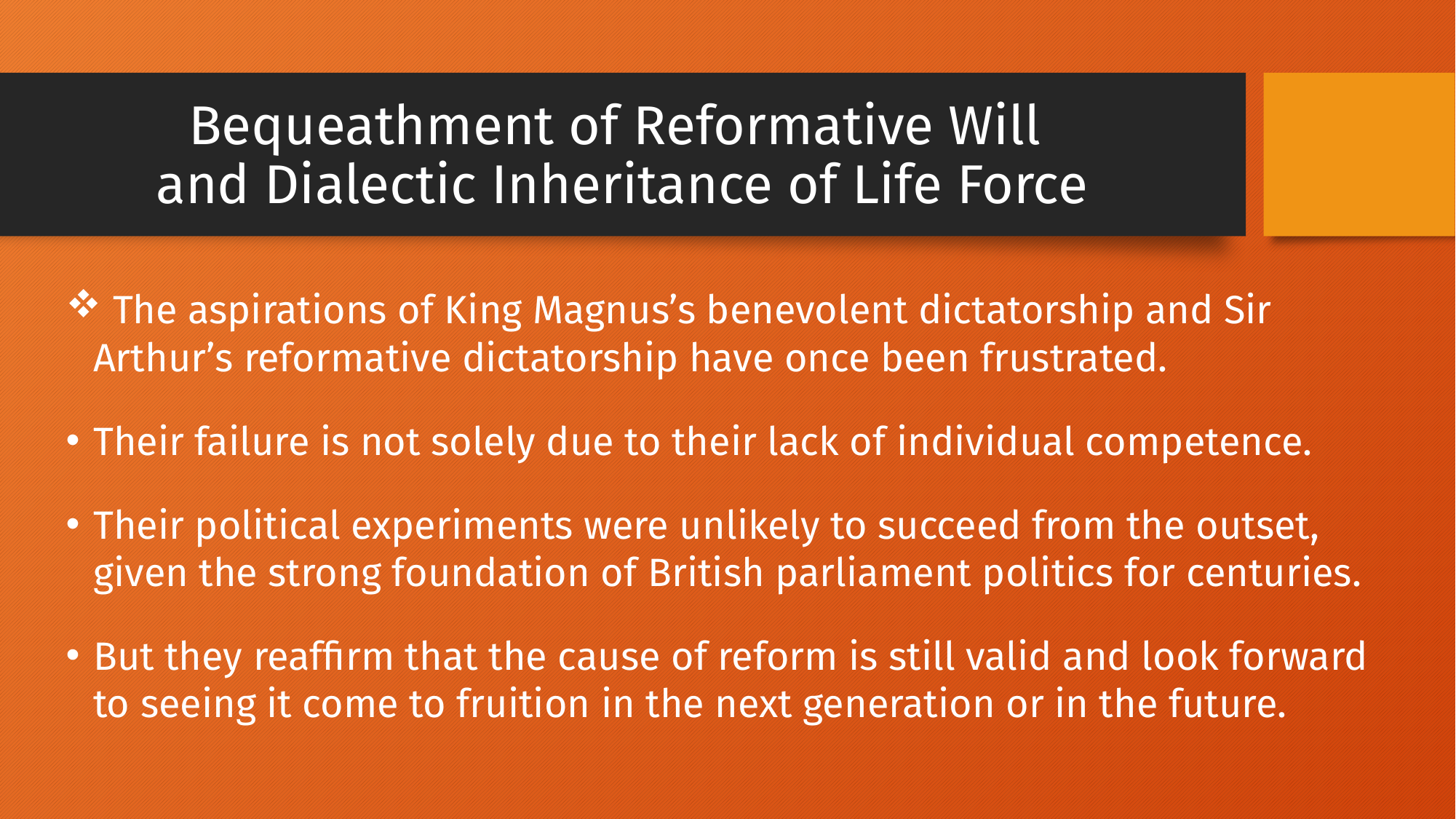

# Bequeathment of Reformative Will and Dialectic Inheritance of Life Force
 The aspirations of King Magnus’s benevolent dictatorship and Sir Arthur’s reformative dictatorship have once been frustrated.
Their failure is not solely due to their lack of individual competence.
Their political experiments were unlikely to succeed from the outset, given the strong foundation of British parliament politics for centuries.
But they reaffirm that the cause of reform is still valid and look forward to seeing it come to fruition in the next generation or in the future.